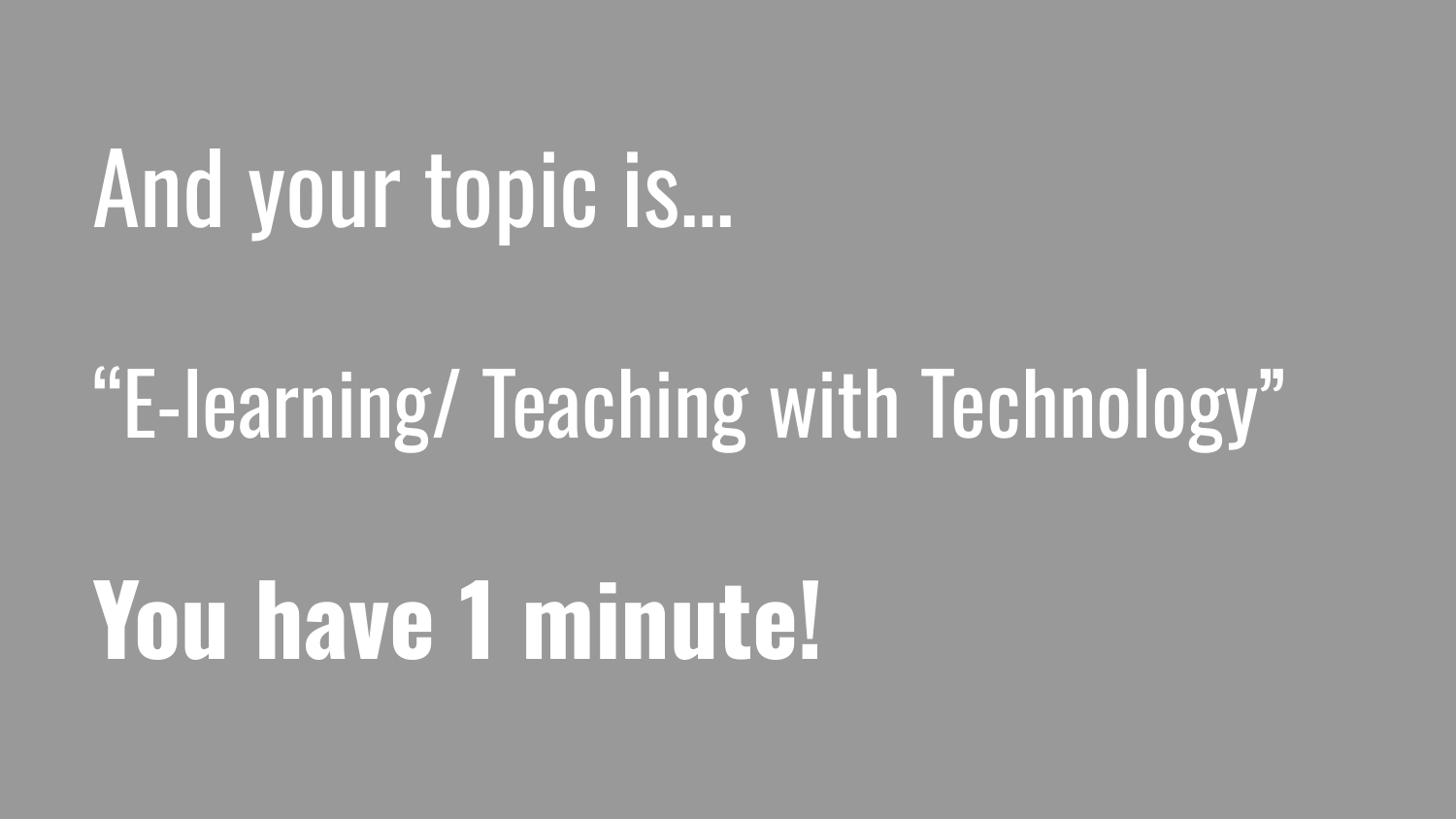

# And your topic is…

“E-learning/ Teaching with Technology”

You have 1 minute!